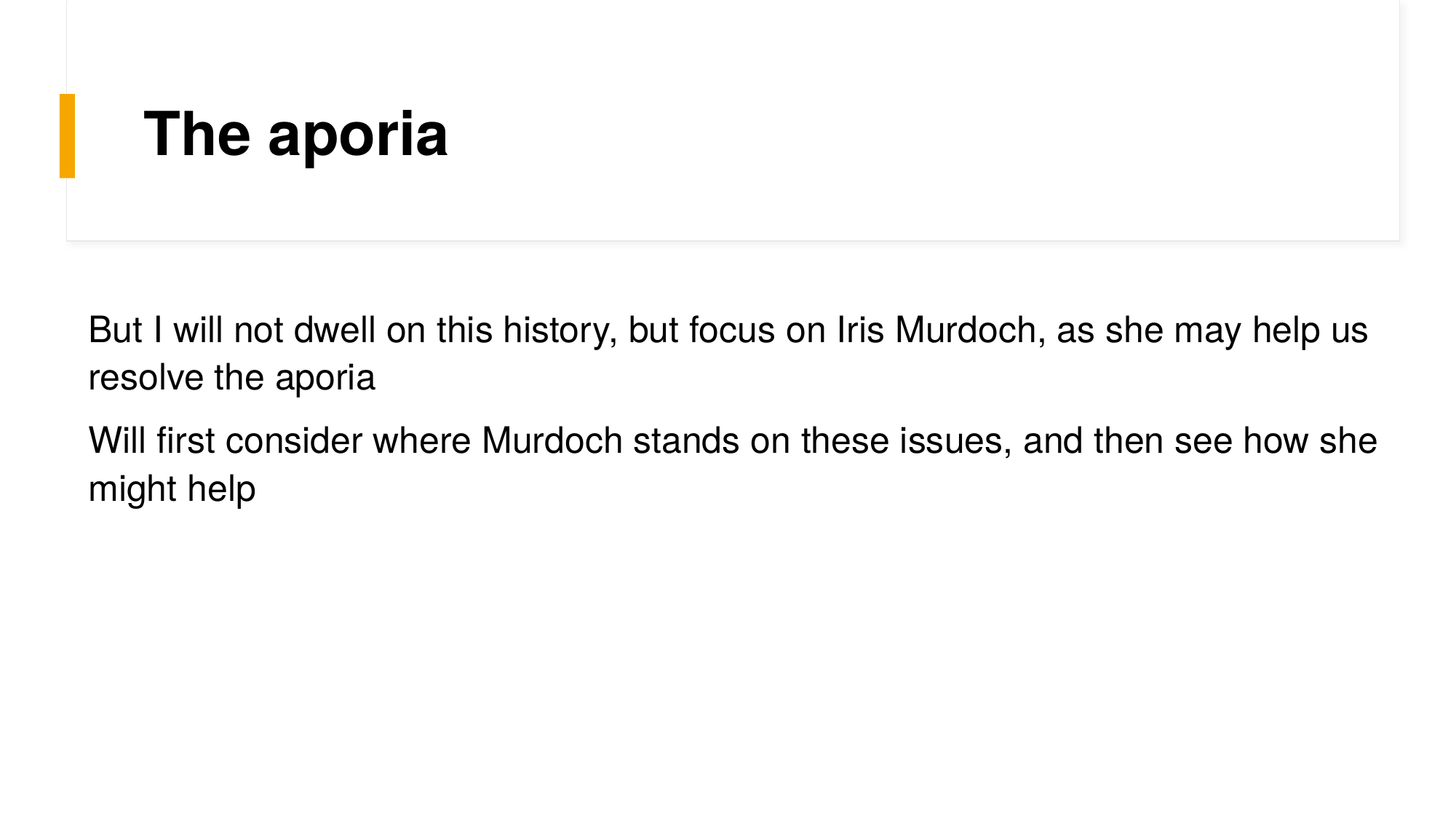

# The aporia
But I will not dwell on this history, but focus on Iris Murdoch, as she may help us resolve the aporia
Will first consider where Murdoch stands on these issues, and then see how she might help